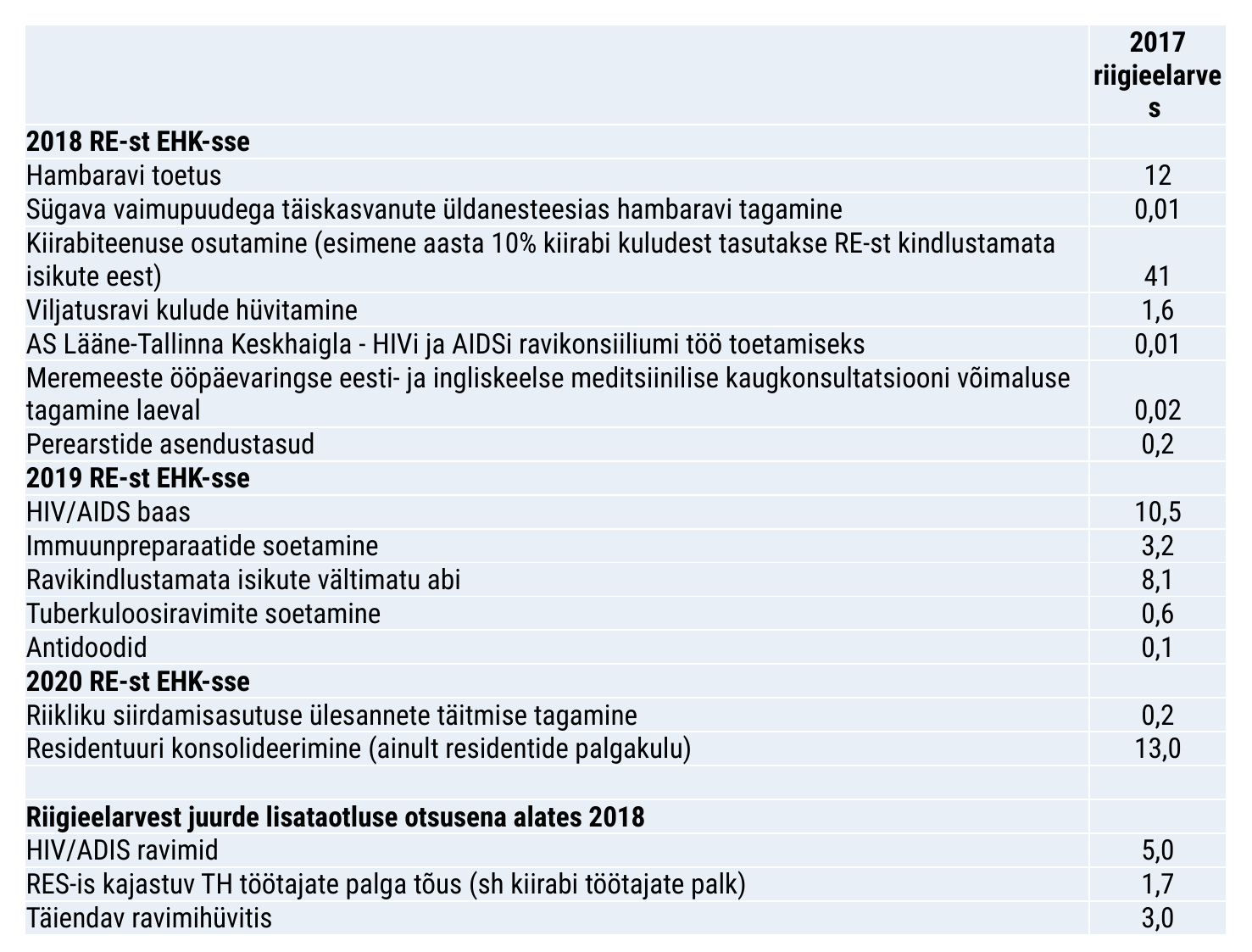

|  | 2017 riigieelarves |
| --- | --- |
| 2018 RE-st EHK-sse |  |
| Hambaravi toetus | 12 |
| Sügava vaimupuudega täiskasvanute üldanesteesias hambaravi tagamine | 0,01 |
| Kiirabiteenuse osutamine (esimene aasta 10% kiirabi kuludest tasutakse RE-st kindlustamata isikute eest) | 41 |
| Viljatusravi kulude hüvitamine | 1,6 |
| AS Lääne-Tallinna Keskhaigla - HIVi ja AIDSi ravikonsiiliumi töö toetamiseks | 0,01 |
| Meremeeste ööpäevaringse eesti- ja ingliskeelse meditsiinilise kaugkonsultatsiooni võimaluse tagamine laeval | 0,02 |
| Perearstide asendustasud | 0,2 |
| 2019 RE-st EHK-sse |  |
| HIV/AIDS baas | 10,5 |
| Immuunpreparaatide soetamine | 3,2 |
| Ravikindlustamata isikute vältimatu abi | 8,1 |
| Tuberkuloosiravimite soetamine | 0,6 |
| Antidoodid | 0,1 |
| 2020 RE-st EHK-sse |  |
| Riikliku siirdamisasutuse ülesannete täitmise tagamine | 0,2 |
| Residentuuri konsolideerimine (ainult residentide palgakulu) | 13,0 |
|  |  |
| Riigieelarvest juurde lisataotluse otsusena alates 2018 |  |
| HIV/ADIS ravimid | 5,0 |
| RES-is kajastuv TH töötajate palga tõus (sh kiirabi töötajate palk) | 1,7 |
| Täiendav ravimihüvitis | 3,0 |